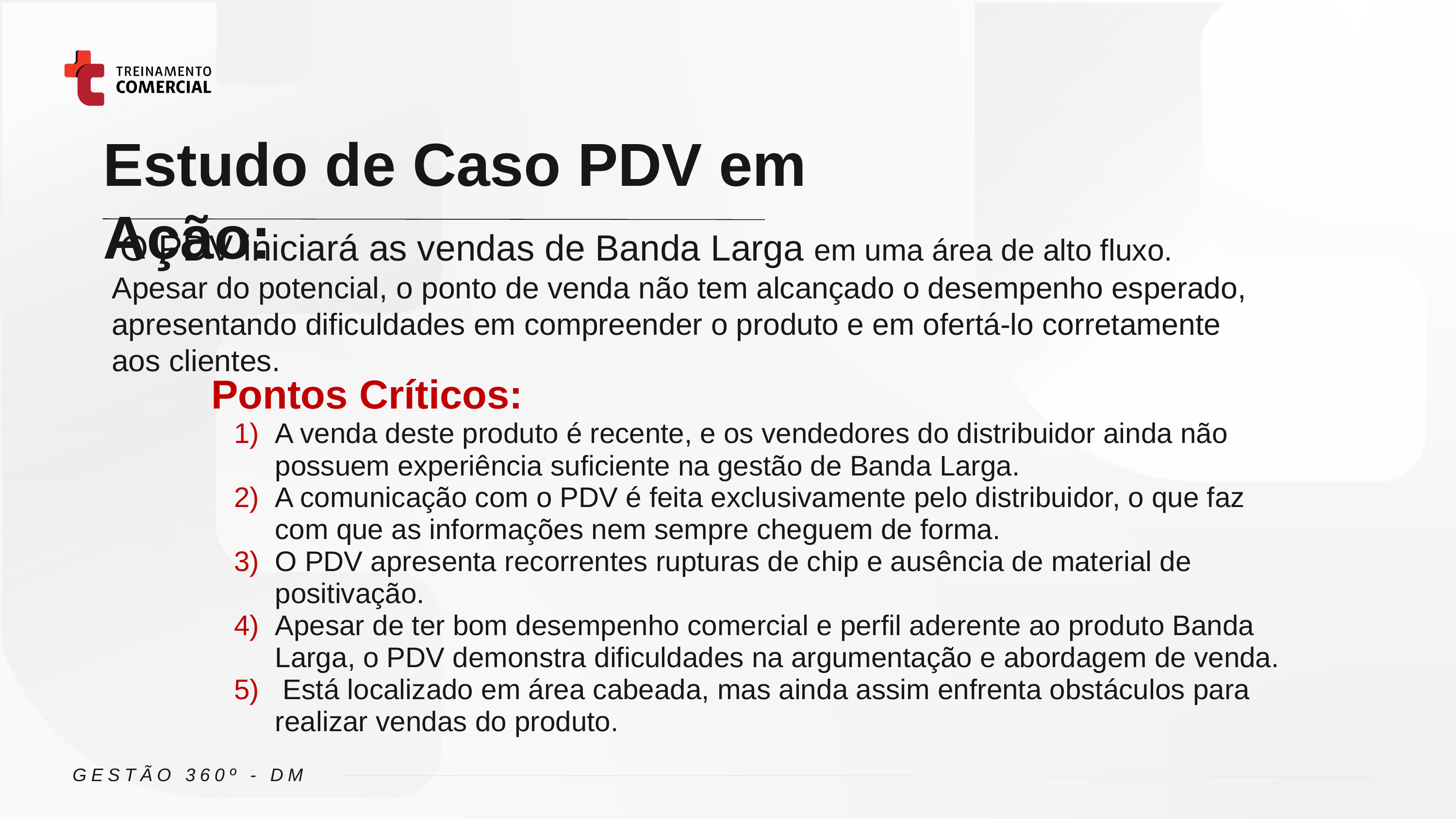

Estudo de Caso PDV em Ação:

 O PDV iniciará as vendas de Banda Larga em uma área de alto fluxo. Apesar do potencial, o ponto de venda não tem alcançado o desempenho esperado, apresentando dificuldades em compreender o produto e em ofertá-lo corretamente aos clientes.

Pontos Críticos:
A venda deste produto é recente, e os vendedores do distribuidor ainda não possuem experiência suficiente na gestão de Banda Larga.
A comunicação com o PDV é feita exclusivamente pelo distribuidor, o que faz com que as informações nem sempre cheguem de forma.
O PDV apresenta recorrentes rupturas de chip e ausência de material de positivação.
Apesar de ter bom desempenho comercial e perfil aderente ao produto Banda Larga, o PDV demonstra dificuldades na argumentação e abordagem de venda.
 Está localizado em área cabeada, mas ainda assim enfrenta obstáculos para realizar vendas do produto.

GESTÃO 360º - DM